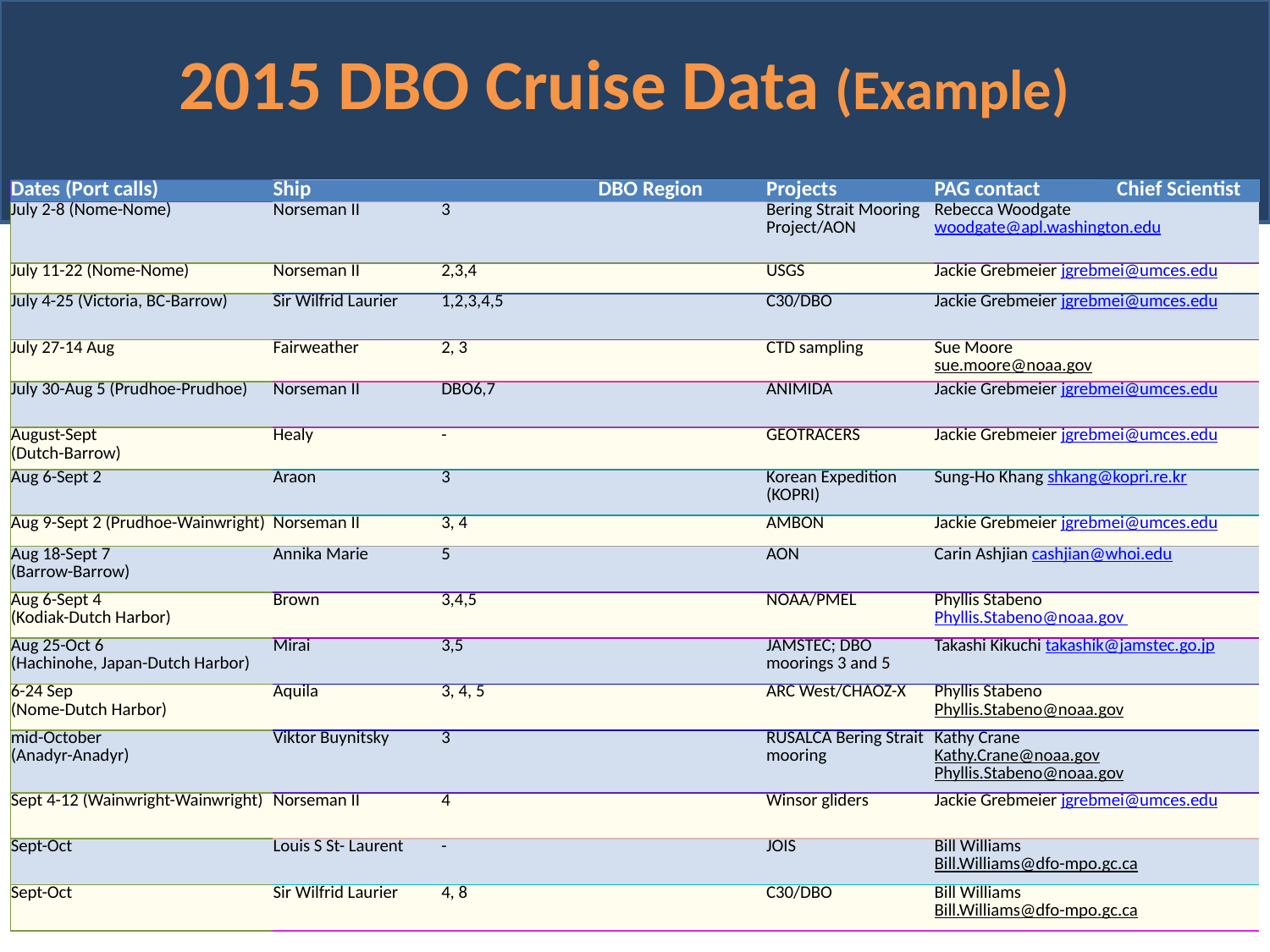

# 2015 DBO Cruise Data (Example)
| Dates (Port calls) | Ship |  | DBO Region | Projects | PAG contact | Chief Scientist |
| --- | --- | --- | --- | --- | --- | --- |
| July 2-8 (Nome-Nome) | Norseman II | 3 |  | Bering Strait Mooring Project/AON | Rebecca Woodgate woodgate@apl.washington.edu |  |
| July 11-22 (Nome-Nome) | Norseman II | 2,3,4 |  | USGS | Jackie Grebmeier jgrebmei@umces.edu |  |
| July 4-25 (Victoria, BC-Barrow) | Sir Wilfrid Laurier | 1,2,3,4,5 |  | C30/DBO | Jackie Grebmeier jgrebmei@umces.edu |  |
| July 27-14 Aug | Fairweather | 2, 3 |  | CTD sampling | Sue Moore sue.moore@noaa.gov |  |
| July 30-Aug 5 (Prudhoe-Prudhoe) | Norseman II | DBO6,7 |  | ANIMIDA | Jackie Grebmeier jgrebmei@umces.edu |  |
| August-Sept (Dutch-Barrow) | Healy | - |  | GEOTRACERS | Jackie Grebmeier jgrebmei@umces.edu |  |
| Aug 6-Sept 2 | Araon | 3 |  | Korean Expedition (KOPRI) | Sung-Ho Khang shkang@kopri.re.kr |  |
| Aug 9-Sept 2 (Prudhoe-Wainwright) | Norseman II | 3, 4 |  | AMBON | Jackie Grebmeier jgrebmei@umces.edu |  |
| Aug 18-Sept 7 (Barrow-Barrow) | Annika Marie | 5 |  | AON | Carin Ashjian cashjian@whoi.edu |  |
| Aug 6-Sept 4 (Kodiak-Dutch Harbor) | Brown | 3,4,5 |  | NOAA/PMEL | Phyllis Stabeno Phyllis.Stabeno@noaa.gov |  |
| Aug 25-Oct 6 (Hachinohe, Japan-Dutch Harbor) | Mirai | 3,5 |  | JAMSTEC; DBO moorings 3 and 5 | Takashi Kikuchi takashik@jamstec.go.jp |  |
| 6-24 Sep (Nome-Dutch Harbor) | Aquila | 3, 4, 5 |  | ARC West/CHAOZ-X | Phyllis Stabeno Phyllis.Stabeno@noaa.gov |  |
| mid-October (Anadyr-Anadyr) | Viktor Buynitsky | 3 |  | RUSALCA Bering Strait mooring | Kathy Crane Kathy.Crane@noaa.gov Phyllis.Stabeno@noaa.gov |  |
| Sept 4-12 (Wainwright-Wainwright) | Norseman II | 4 |  | Winsor gliders | Jackie Grebmeier jgrebmei@umces.edu |  |
| Sept-Oct | Louis S St- Laurent | - |  | JOIS | Bill Williams Bill.Williams@dfo-mpo.gc.ca |  |
| Sept-Oct | Sir Wilfrid Laurier | 4, 8 |  | C30/DBO | Bill Williams Bill.Williams@dfo-mpo.gc.ca |  |